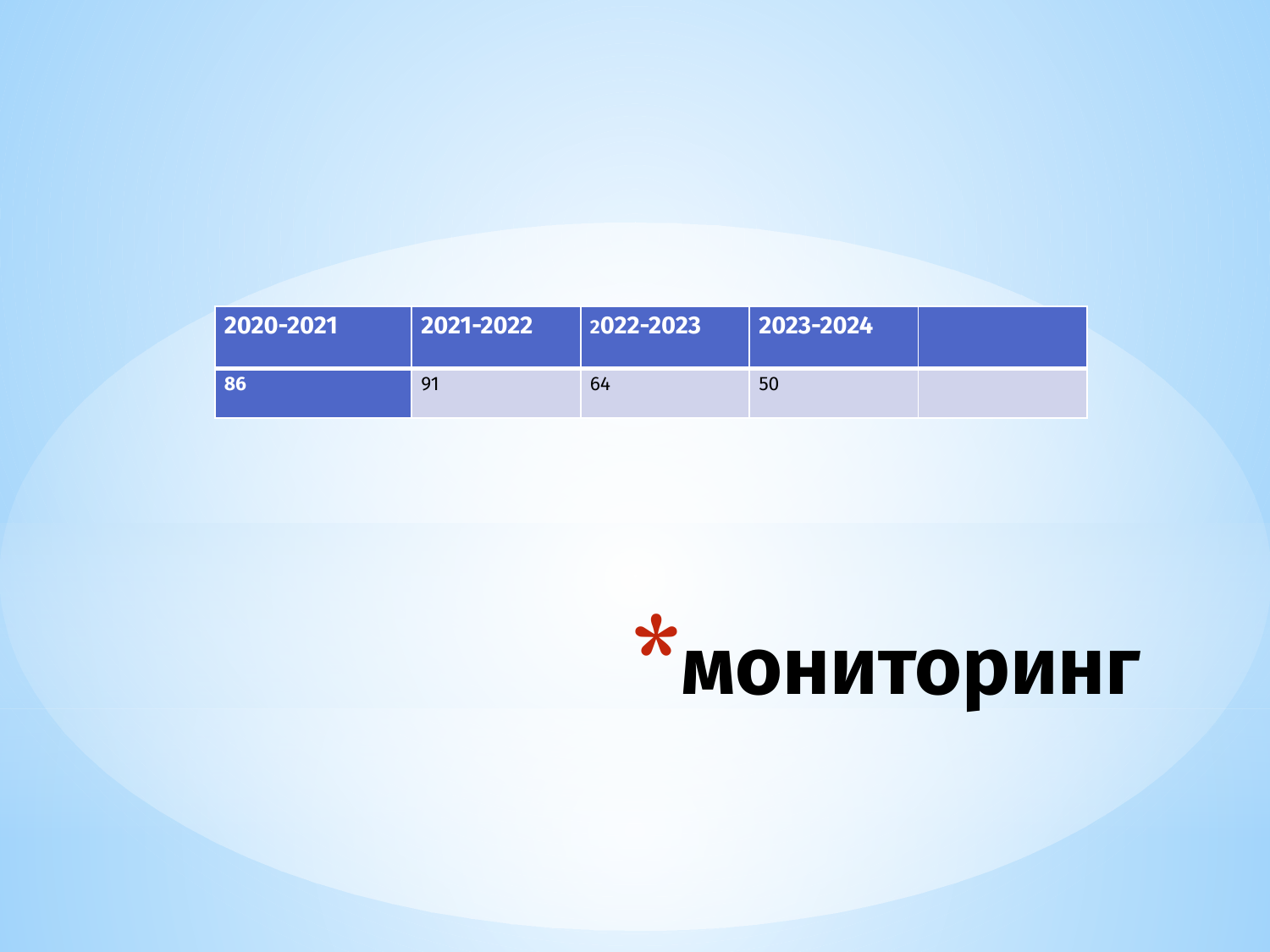

| 2020-2021 | 2021-2022 | 2022-2023 | 2023-2024 |  |
| --- | --- | --- | --- | --- |
| 86 | 91 | 64 | 50 |  |
# мониторинг